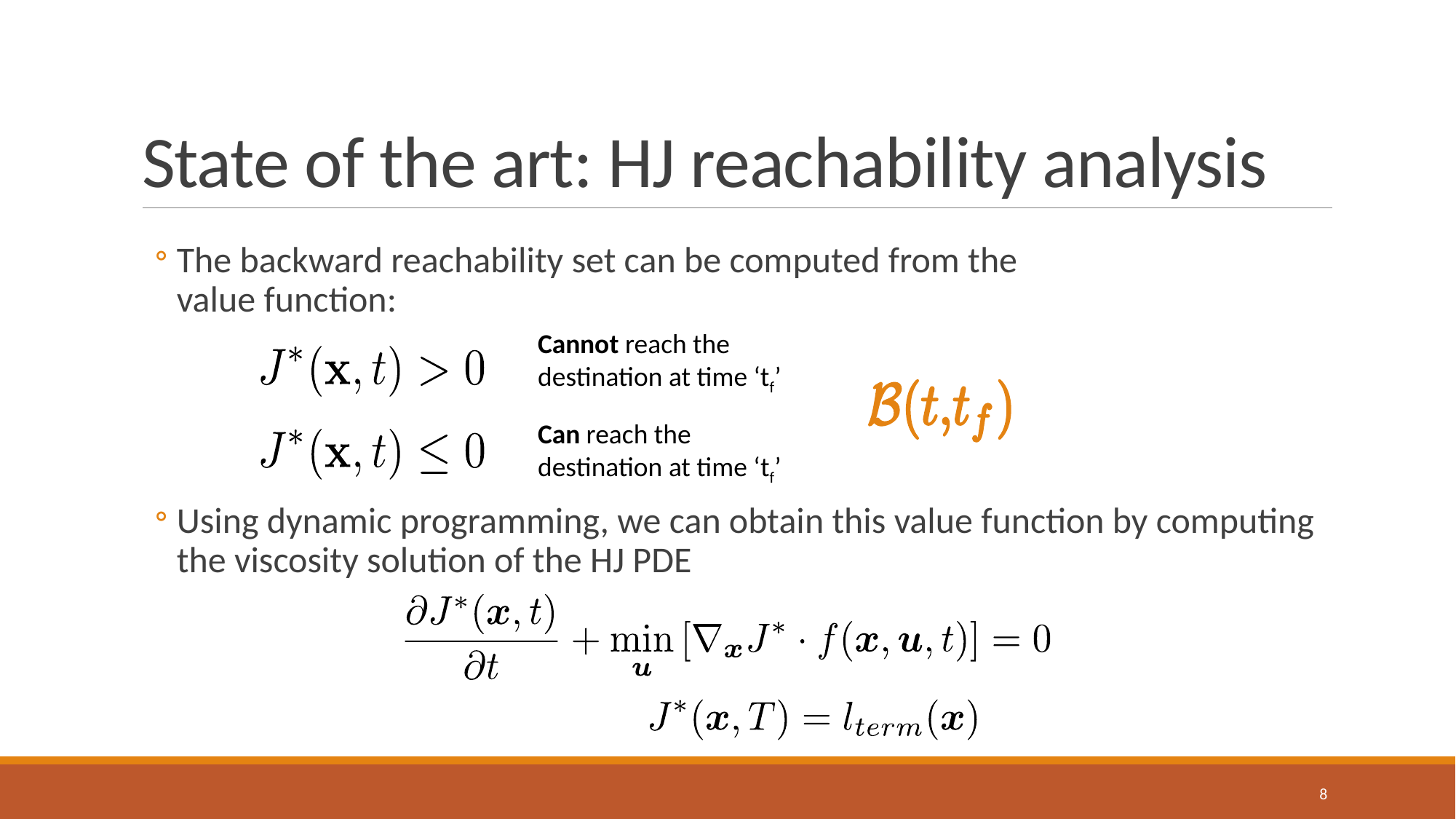

# State of the art: HJ reachability analysis
The backward reachability set can be computed from the value function:
Cannot reach the destination at time ‘tf’

Can reach the destination at time ‘tf’

Using dynamic programming, we can obtain this value function by computing the viscosity solution of the HJ PDE

8